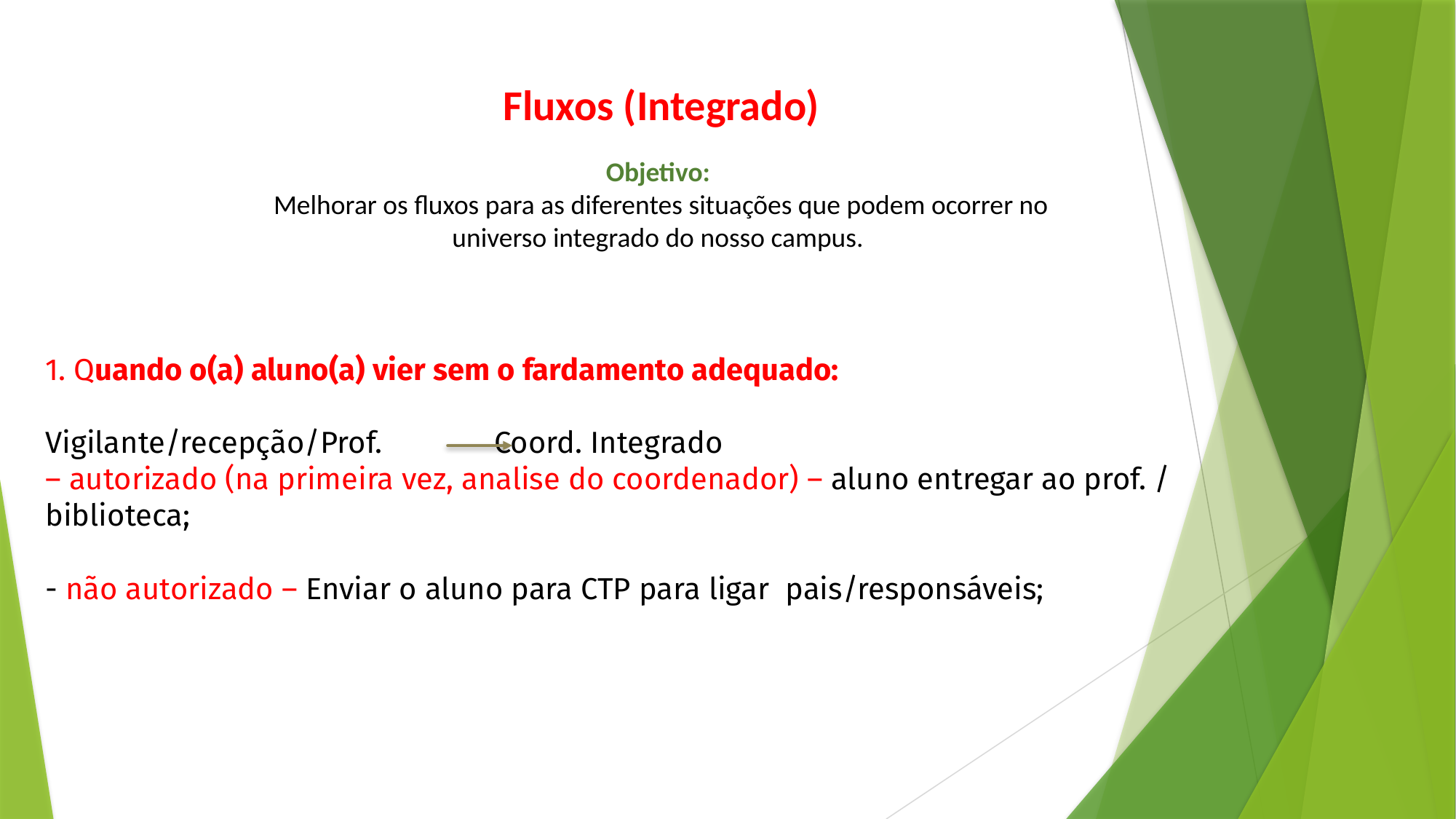

Fluxos (Integrado)
Objetivo:
Melhorar os fluxos para as diferentes situações que podem ocorrer no universo integrado do nosso campus.
1. Quando o(a) aluno(a) vier sem o fardamento adequado:
Vigilante/recepção/Prof.              Coord. Integrado
– autorizado (na primeira vez, analise do coordenador) – aluno entregar ao prof. / biblioteca;
- não autorizado – Enviar o aluno para CTP para ligar  pais/responsáveis;